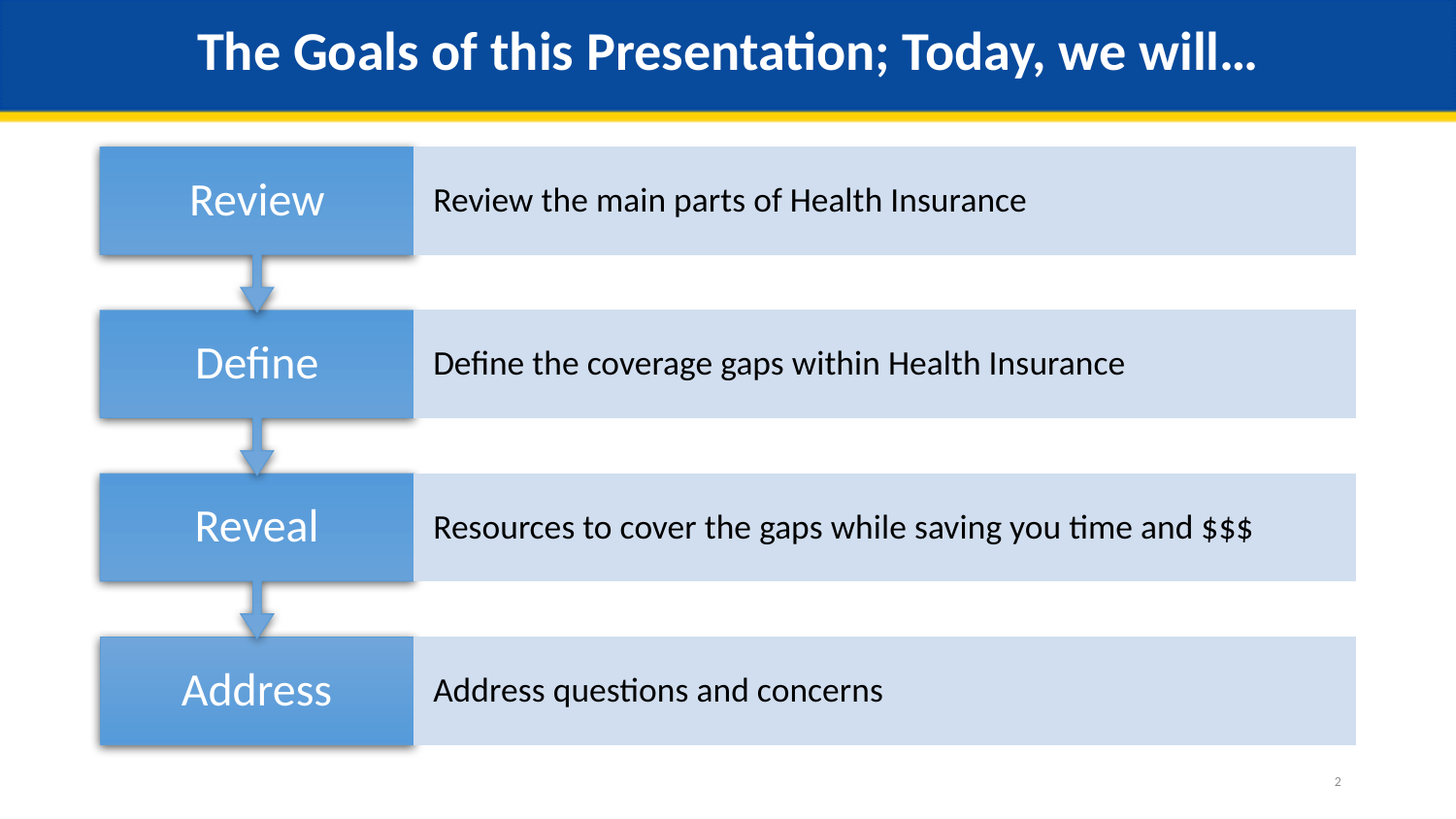

The Goals of this Presentation; Today, we will…

Review

Review the main parts of Health Insurance

Define

Define the coverage gaps within Health Insurance

Reveal

Resources to cover the gaps while saving you time and $$$

Address

Address questions and concerns
2